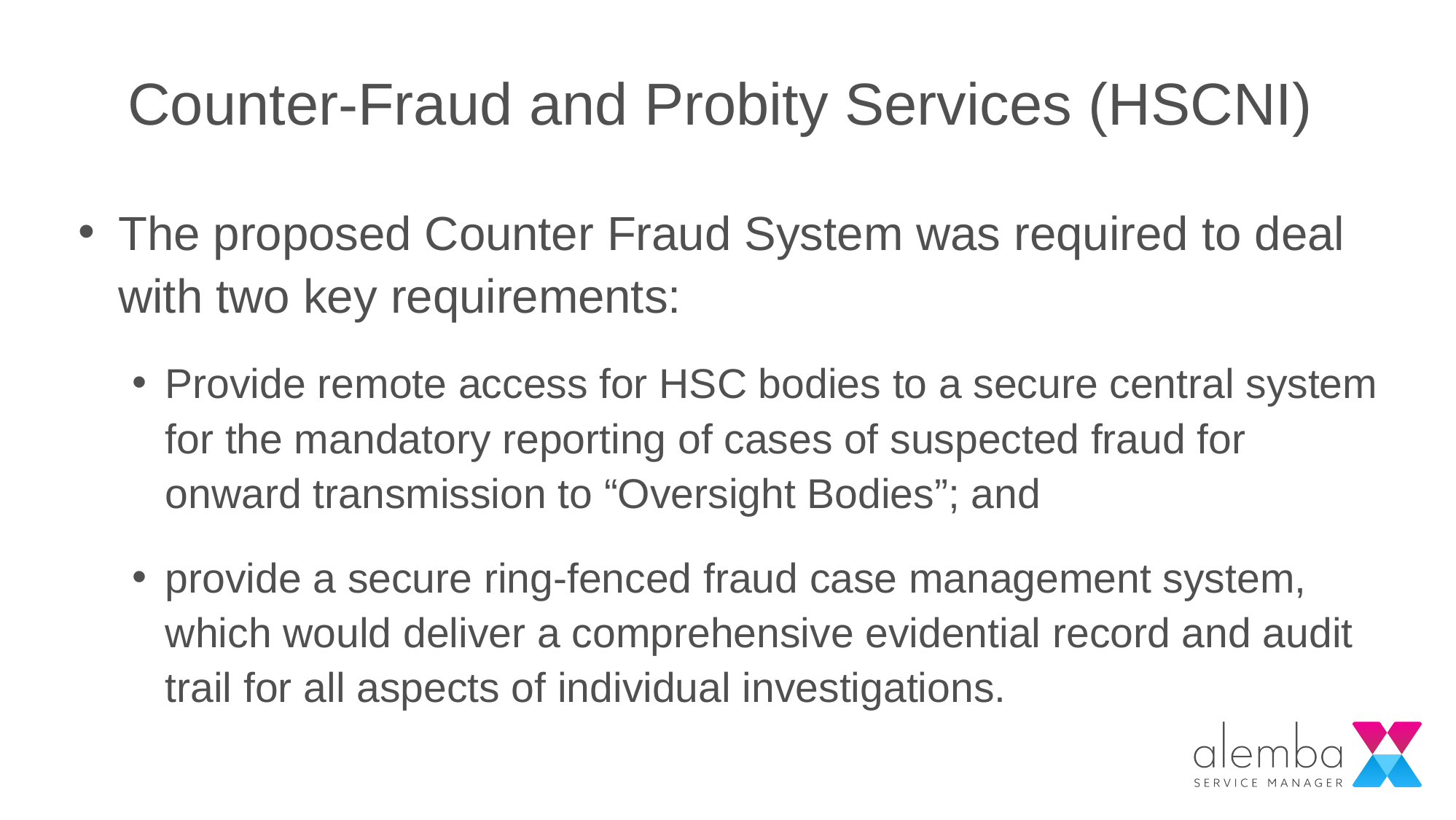

# Counter-Fraud and Probity Services (HSCNI)
The proposed Counter Fraud System was required to deal with two key requirements:
Provide remote access for HSC bodies to a secure central system for the mandatory reporting of cases of suspected fraud for onward transmission to “Oversight Bodies”; and
provide a secure ring-fenced fraud case management system, which would deliver a comprehensive evidential record and audit trail for all aspects of individual investigations.